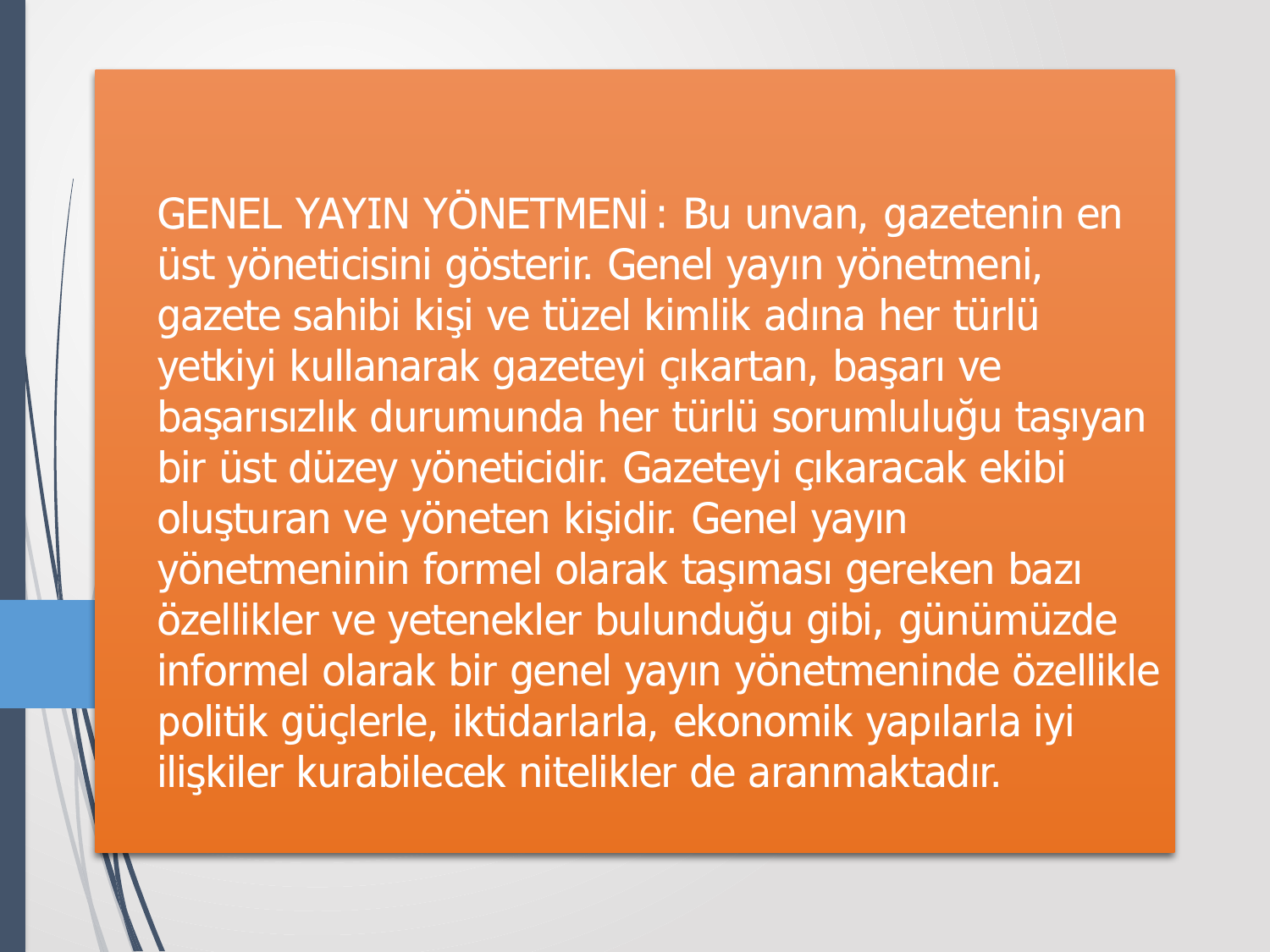

# GENEL YAYIN YÖNETMENİ: Bu unvan, gazetenin en üst yöneticisini gösterir. Genel yayın yönetmeni, gazete sahibi kişi ve tüzel kimlik adına her türlü yetkiyi kullanarak gazeteyi çıkartan, başarı ve başarısızlık durumunda her türlü sorumluluğu taşıyan bir üst düzey yöneticidir. Gazeteyi çıkaracak ekibi oluşturan ve yöneten kişidir. Genel yayın yönetmeninin formel olarak taşıması gereken bazı özellikler ve yetenekler bulunduğu gibi, günümüzde informel olarak bir genel yayın yönetmeninde özellikle politik güçlerle, iktidarlarla, ekonomik yapılarla iyi ilişkiler kurabilecek nitelikler de aranmaktadır.